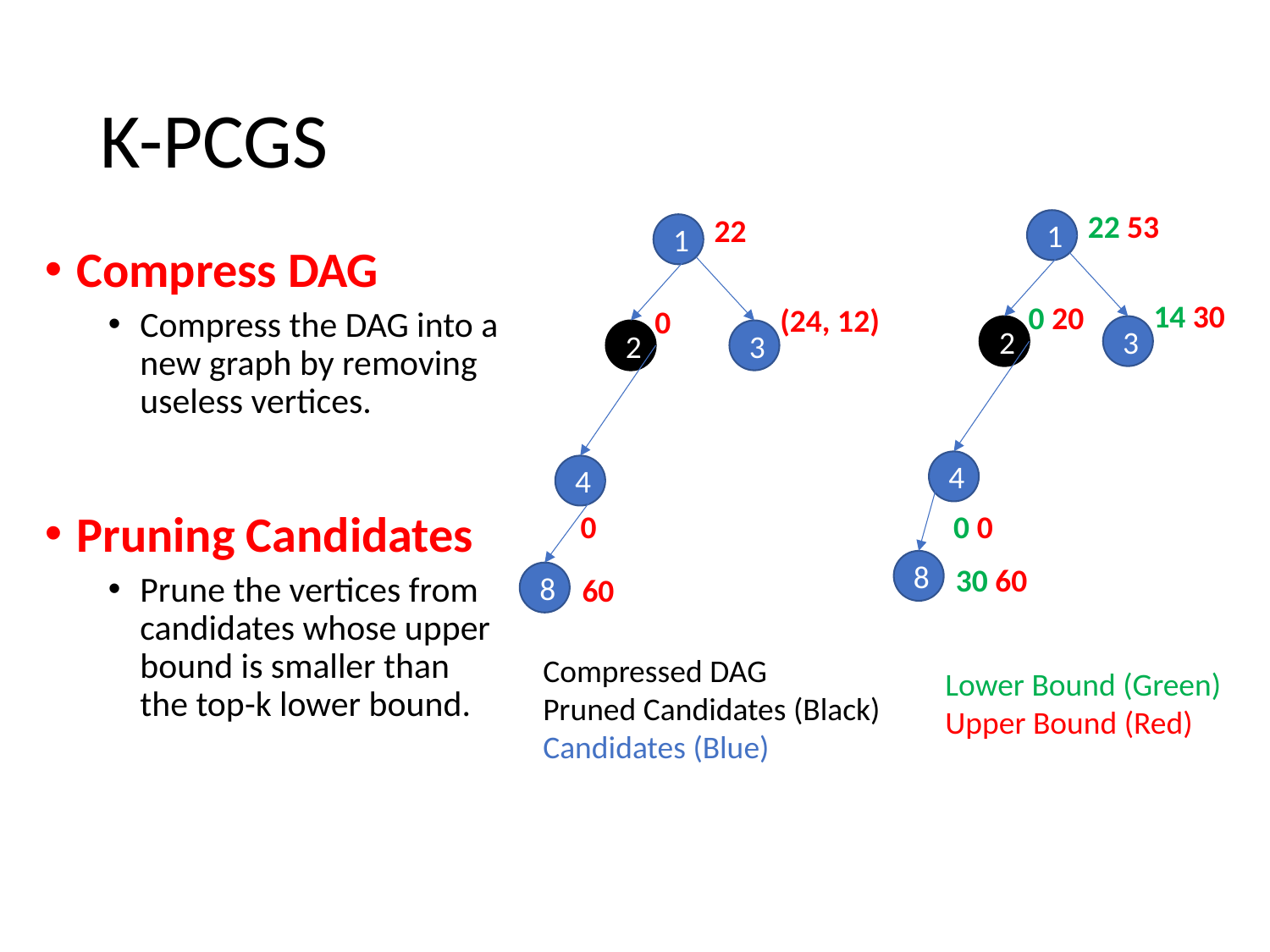

# K-PCGS
22 53
22
1
1
Compress DAG
Compress the DAG into a new graph by removing useless vertices.

Pruning Candidates
Prune the vertices from candidates whose upper bound is smaller than the top-k lower bound.

14 30
0 20
(24, 12)
0
2
3
2
3
4
4
0
0 0
8
30 60
8
60
Compressed DAG
Pruned Candidates (Black)
Candidates (Blue)
Lower Bound (Green) Upper Bound (Red)